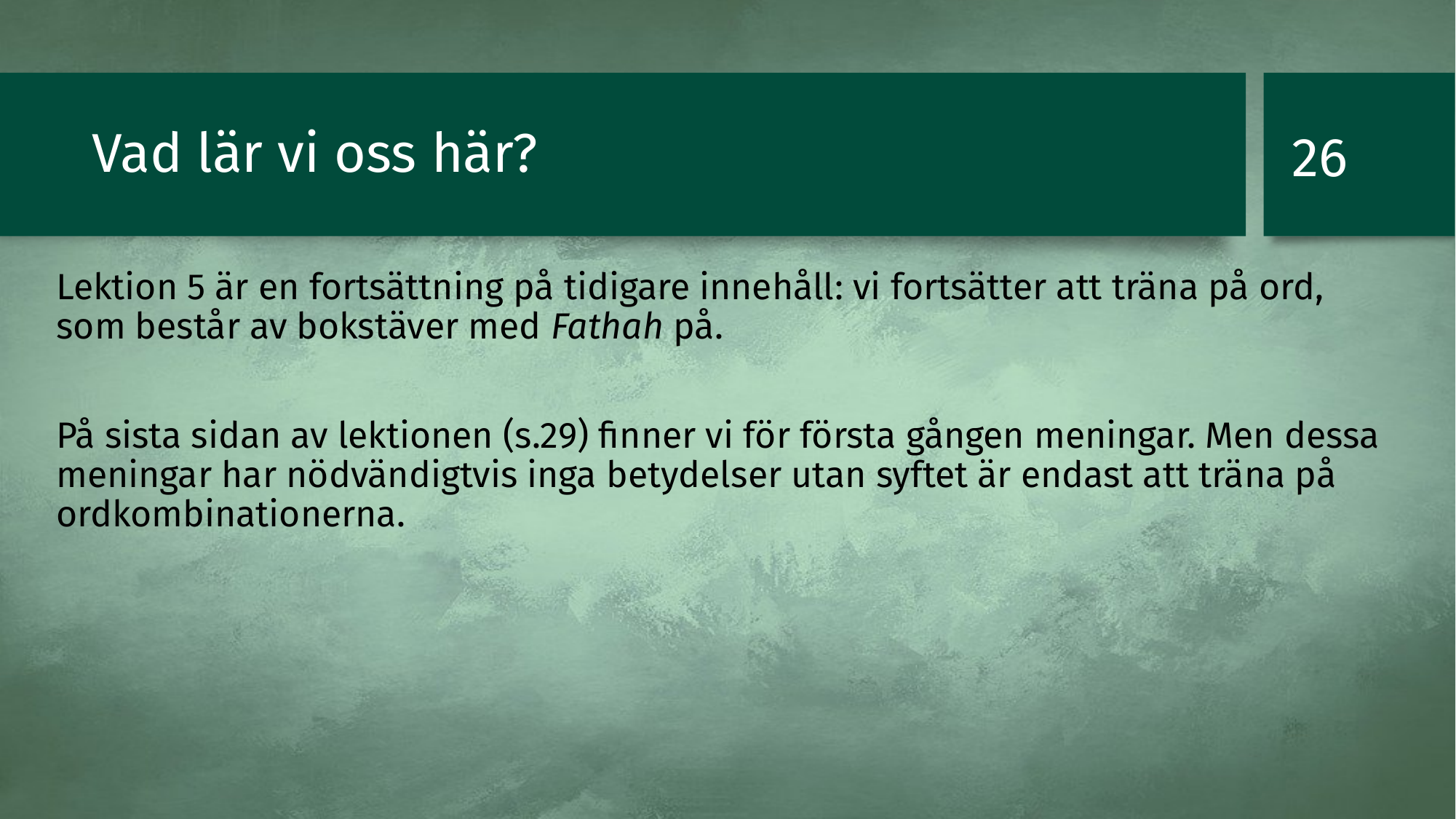

26
# Vad lär vi oss här?
Lektion 5 är en fortsättning på tidigare innehåll: vi fortsätter att träna på ord, som består av bokstäver med Fathah på.

På sista sidan av lektionen (s.29) finner vi för första gången meningar. Men dessa meningar har nödvändigtvis inga betydelser utan syftet är endast att träna på ordkombinationerna.